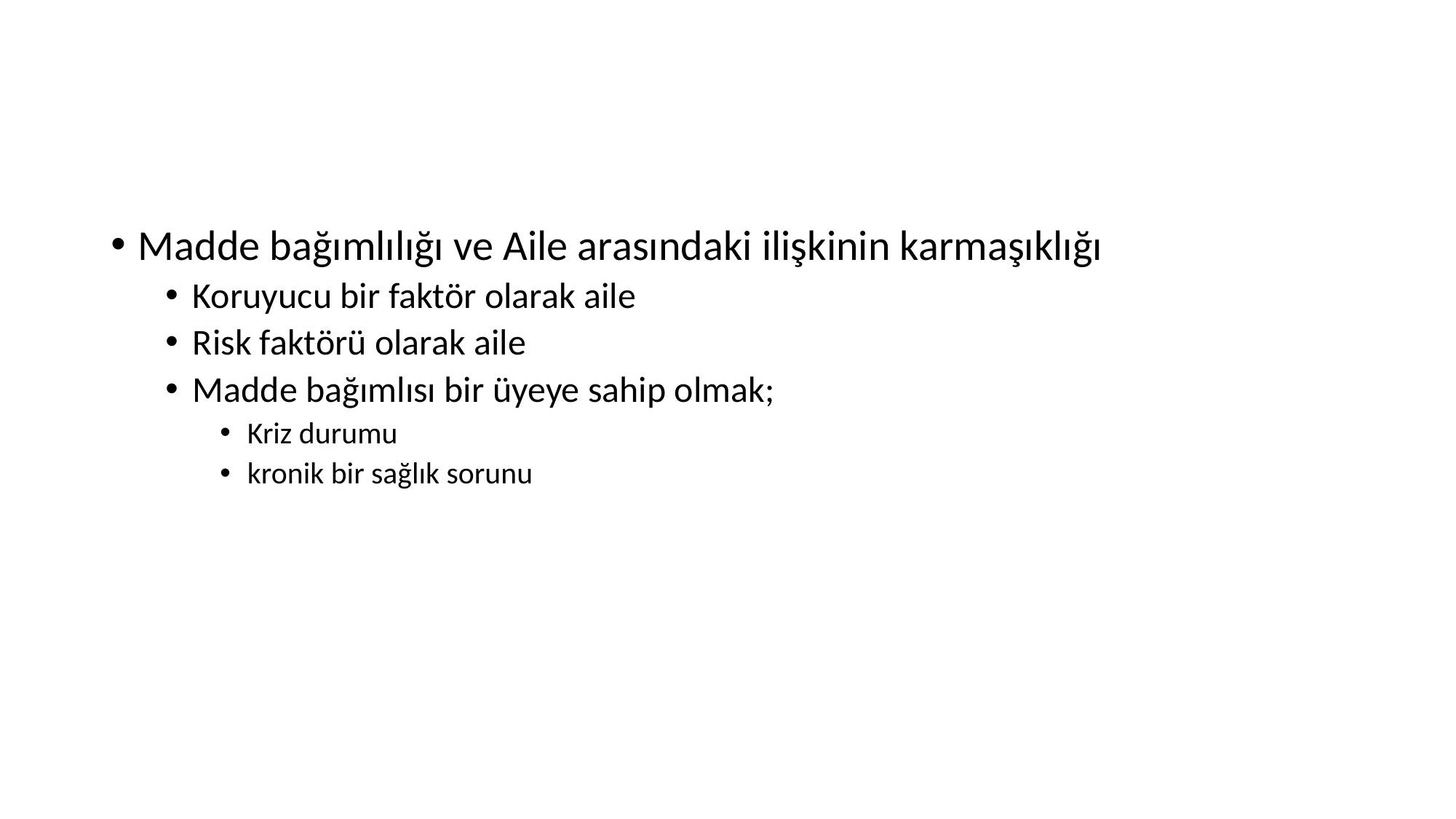

#
Madde bağımlılığı ve Aile arasındaki ilişkinin karmaşıklığı
Koruyucu bir faktör olarak aile
Risk faktörü olarak aile
Madde bağımlısı bir üyeye sahip olmak;
Kriz durumu
kronik bir sağlık sorunu